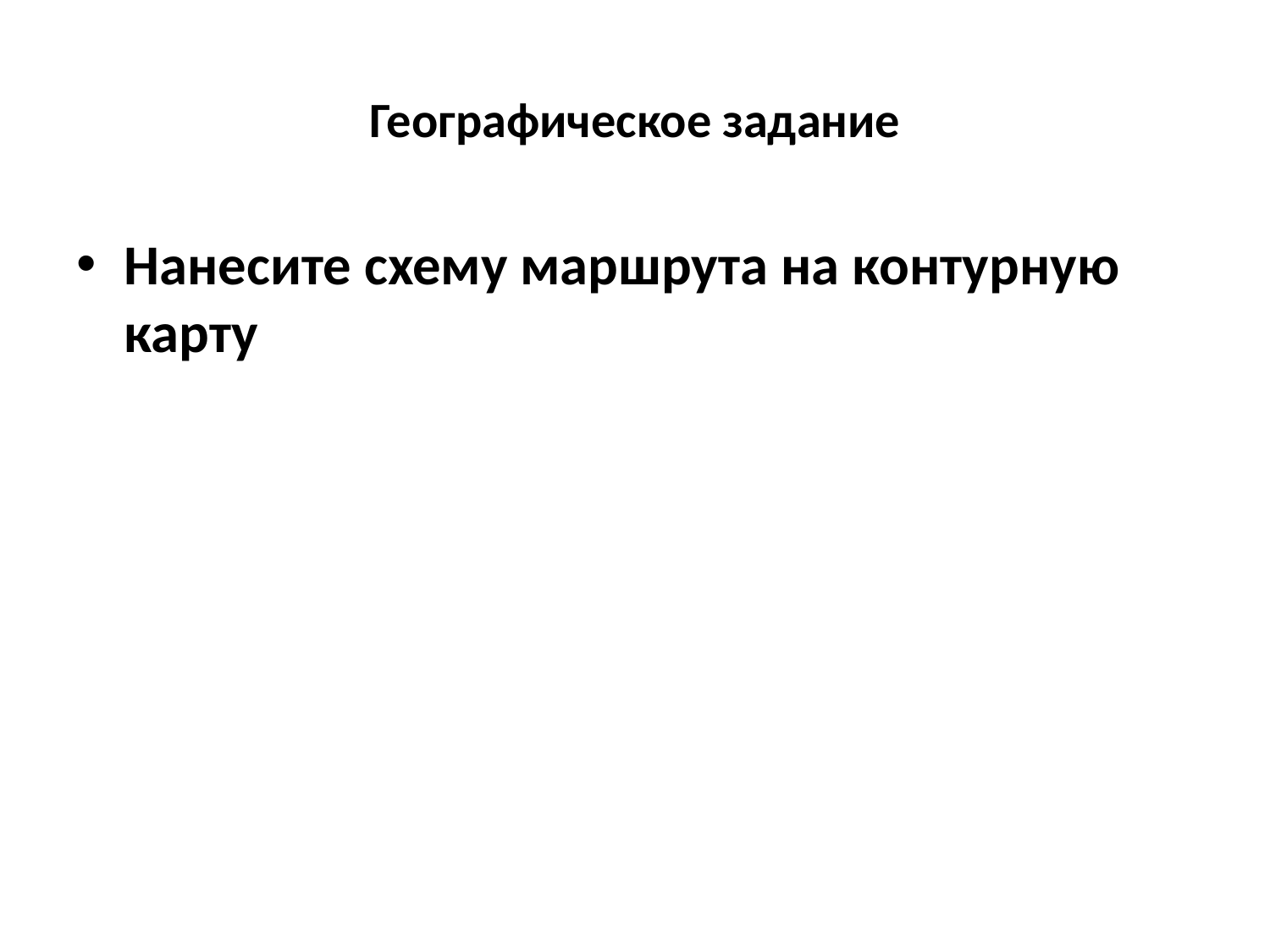

# Географическое задание
Нанесите схему маршрута на контурную карту